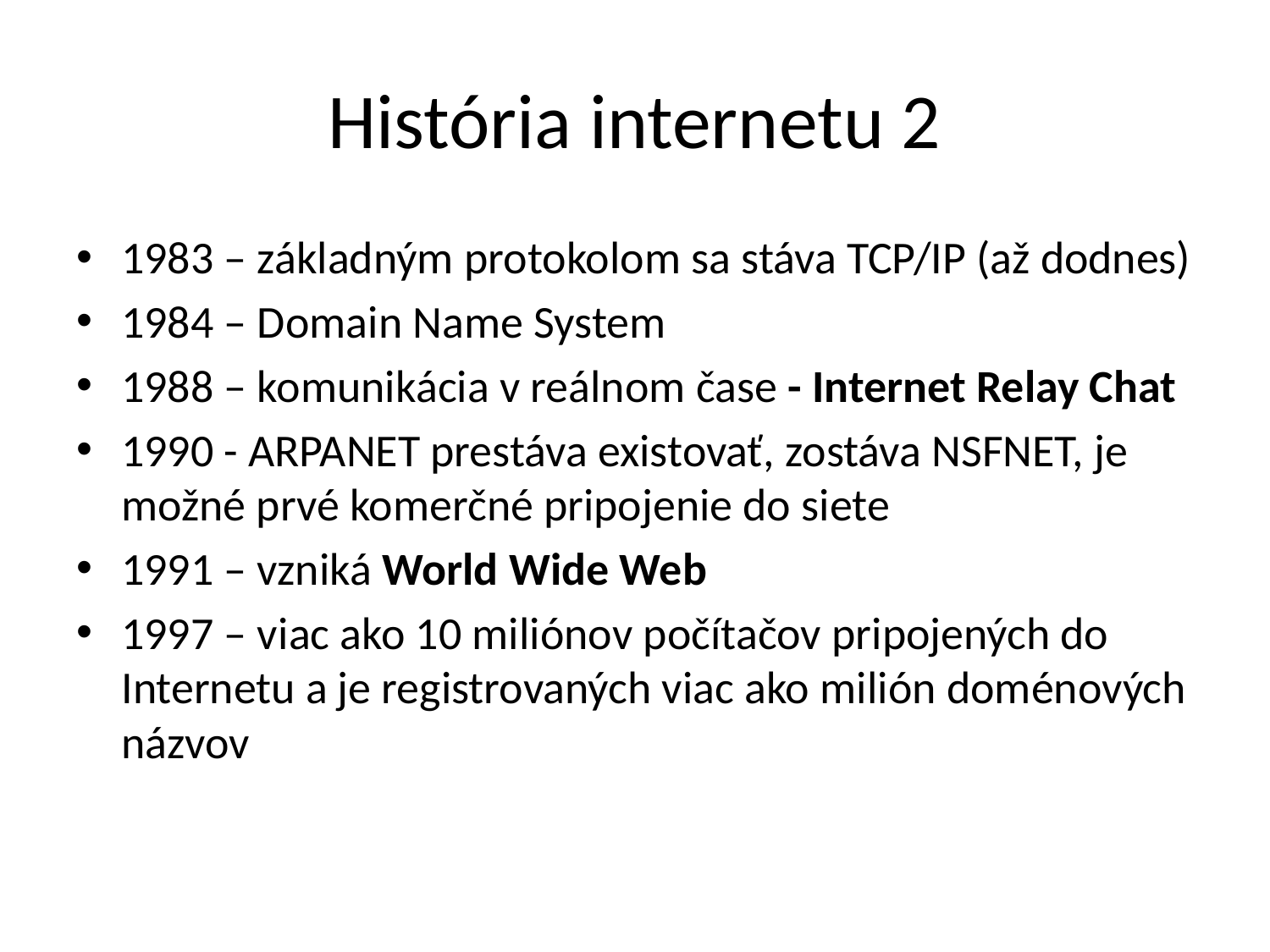

# História internetu 2
1983 – základným protokolom sa stáva TCP/IP (až dodnes)
1984 – Domain Name System
1988 – komunikácia v reálnom čase - Internet Relay Chat
1990 - ARPANET prestáva existovať, zostáva NSFNET, je možné prvé komerčné pripojenie do siete
1991 – vzniká World Wide Web
1997 – viac ako 10 miliónov počítačov pripojených do Internetu a je registrovaných viac ako milión doménových názvov